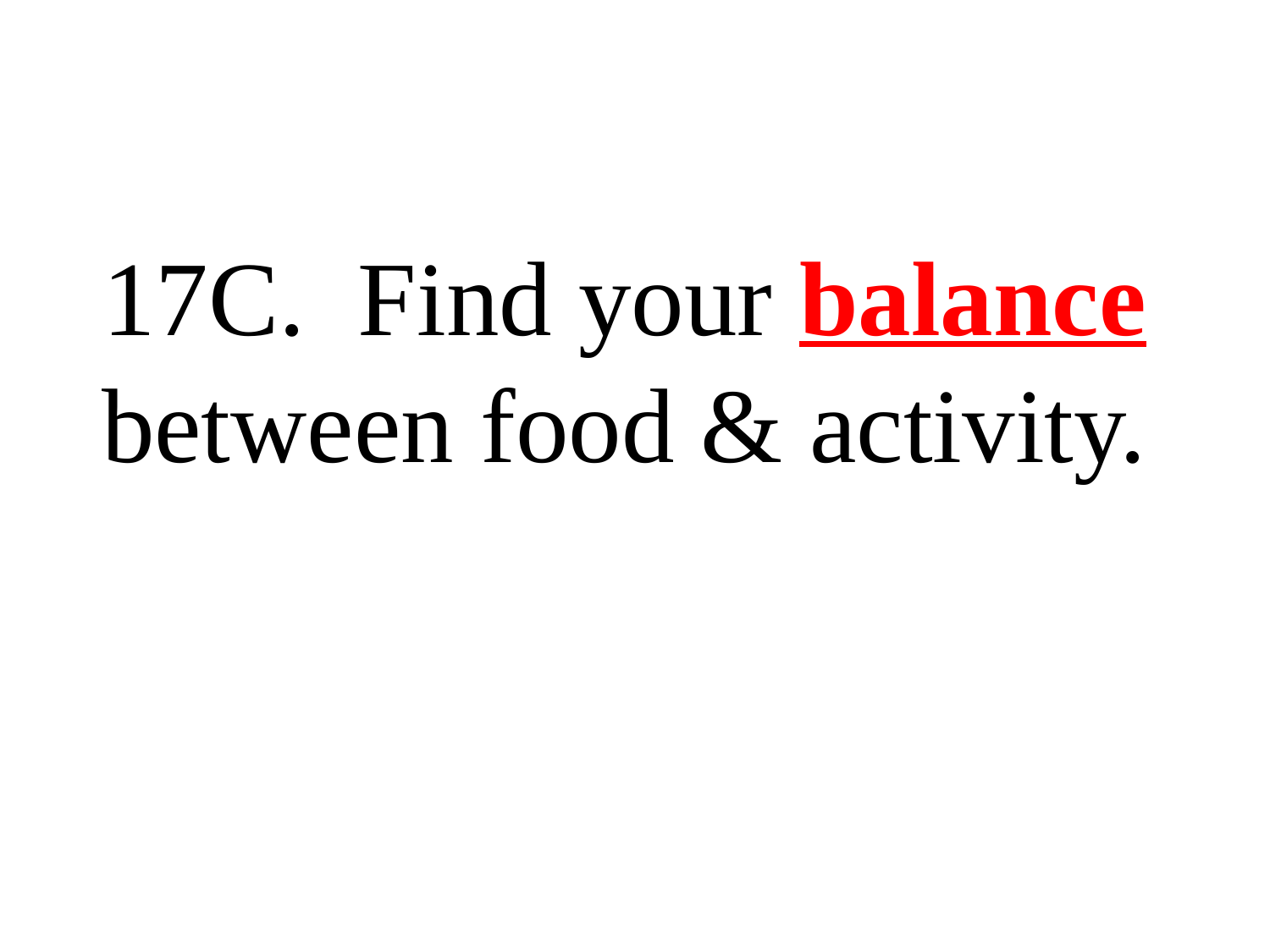

# 17C.  Find your balance between food & activity.